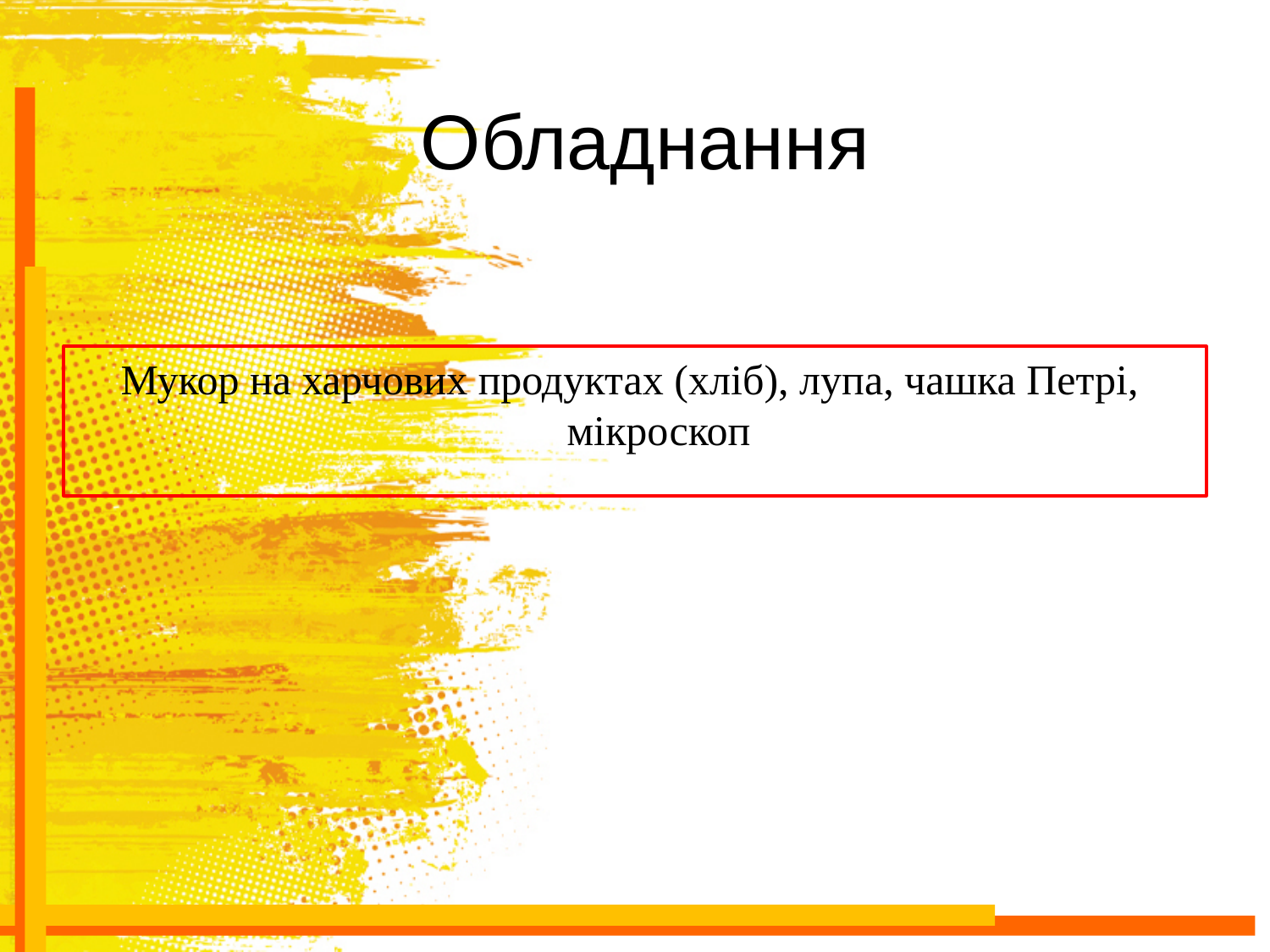

Обладнання
Мукор на харчових продуктах (хліб), лупа, чашка Петрі,  мікроскоп